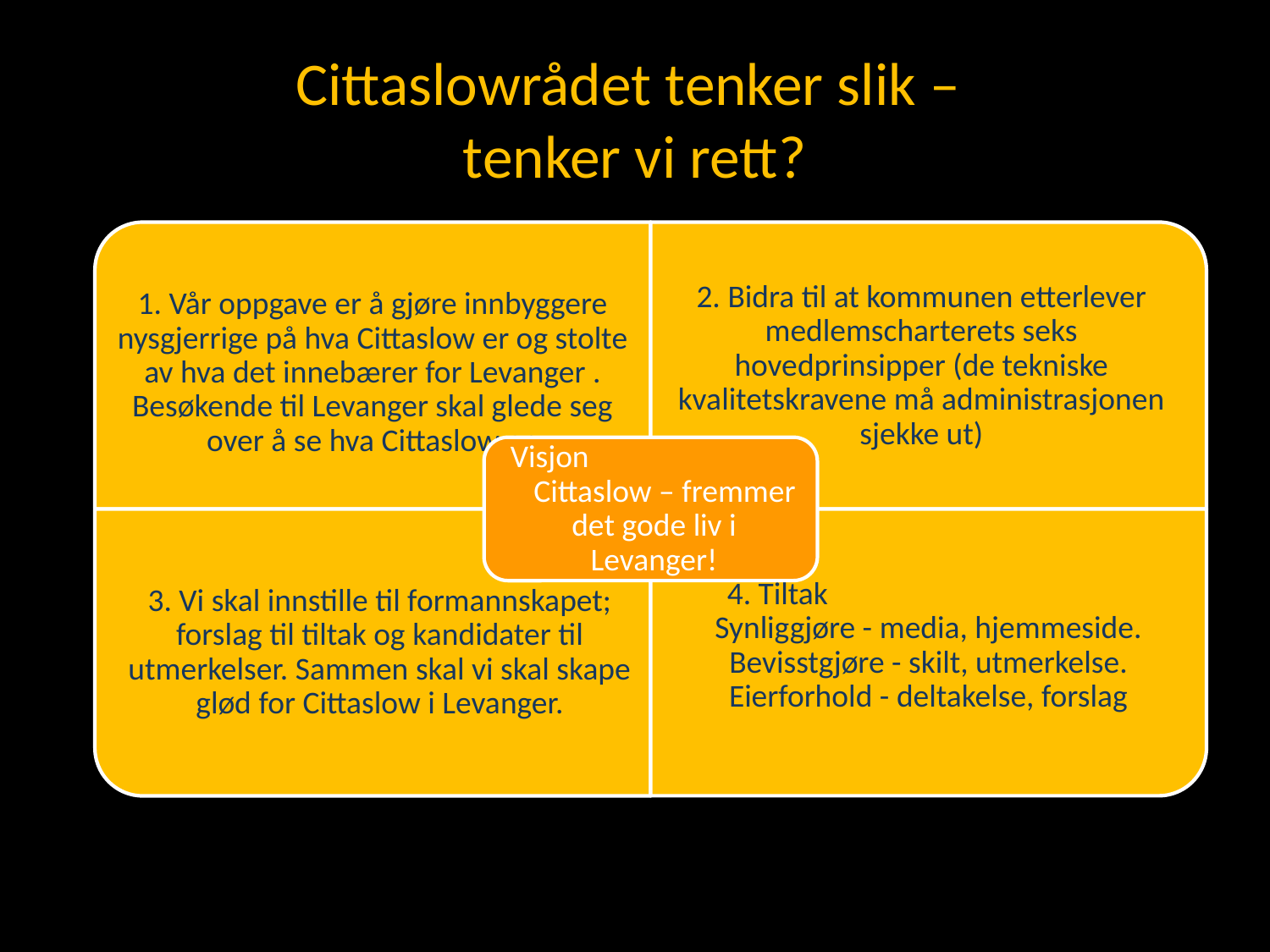

# Cittaslowrådet tenker slik – tenker vi rett?
1. Vår oppgave er å gjøre innbyggere nysgjerrige på hva Cittaslow er og stolte av hva det innebærer for Levanger . Besøkende til Levanger skal glede seg over å se hva Cittaslow er.
2. Bidra til at kommunen etterlever medlemscharterets seks hovedprinsipper (de tekniske kvalitetskravene må administrasjonen sjekke ut)
3. Vi skal innstille til formannskapet; forslag til tiltak og kandidater til utmerkelser. Sammen skal vi skal skape glød for Cittaslow i Levanger.
4. Tiltak                                           Synliggjøre - media, hjemmeside. Bevisstgjøre - skilt, utmerkelse. Eierforhold - deltakelse, forslag
Visjon                                 Cittaslow – fremmer det gode liv i Levanger!